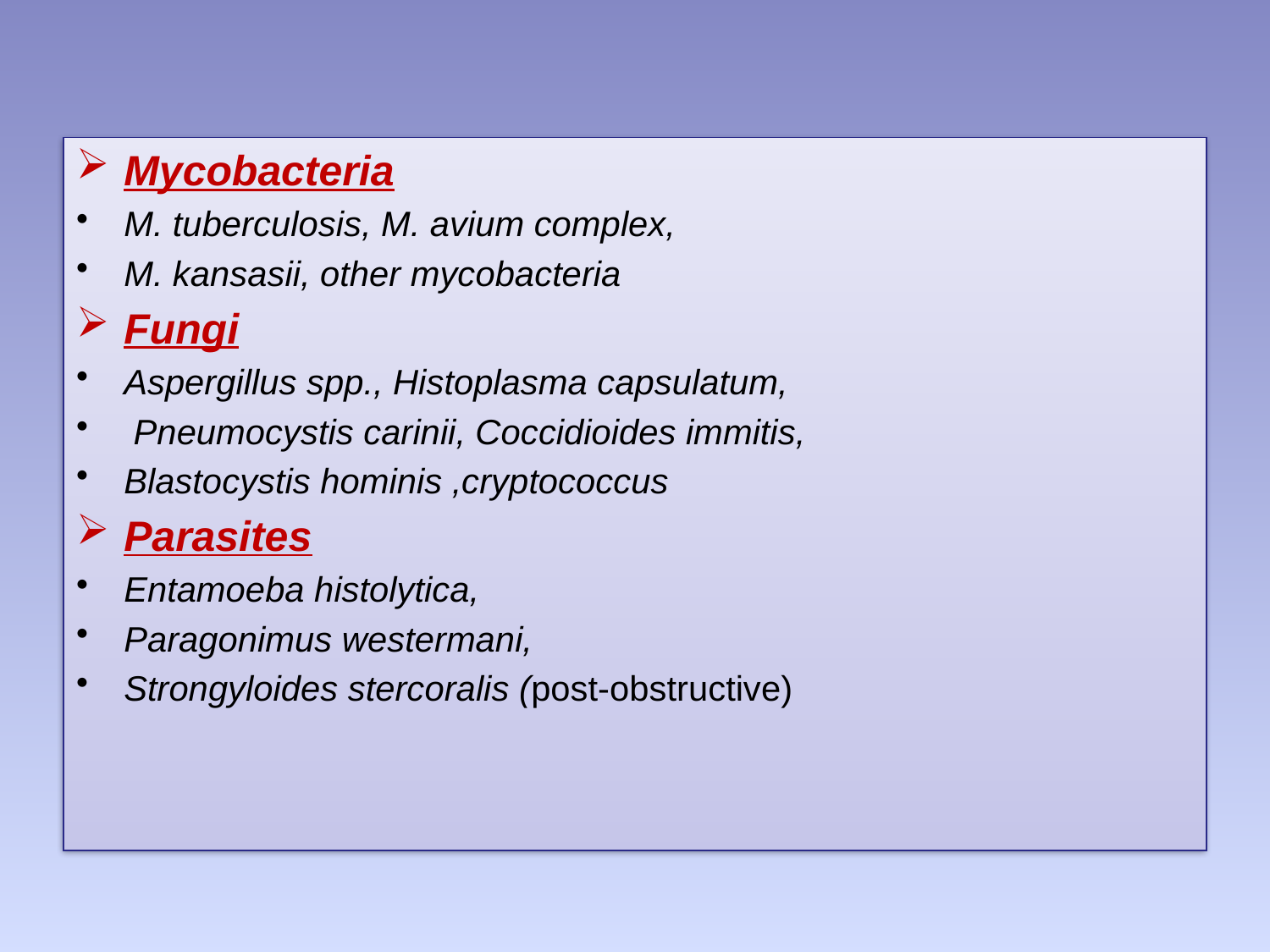

Mycobacteria
M. tuberculosis, M. avium complex,
M. kansasii, other mycobacteria
Fungi
Aspergillus spp., Histoplasma capsulatum,
 Pneumocystis carinii, Coccidioides immitis,
Blastocystis hominis ,cryptococcus
Parasites
Entamoeba histolytica,
Paragonimus westermani,
Strongyloides stercoralis (post-obstructive)